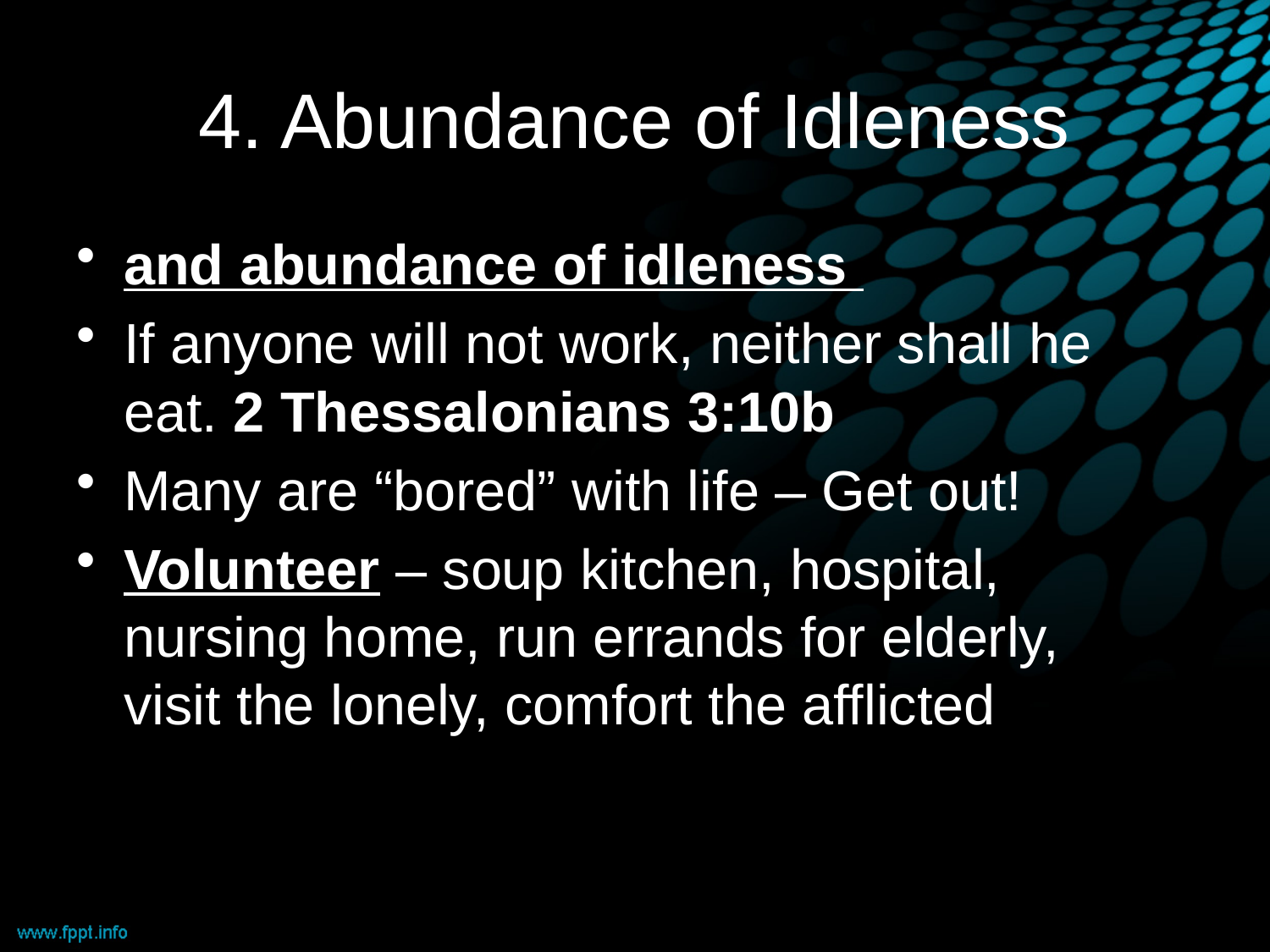

# 4. Abundance of Idleness
and abundance of idleness
If anyone will not work, neither shall he eat. 2 Thessalonians 3:10b
Many are “bored” with life – Get out!
Volunteer – soup kitchen, hospital, nursing home, run errands for elderly, visit the lonely, comfort the afflicted